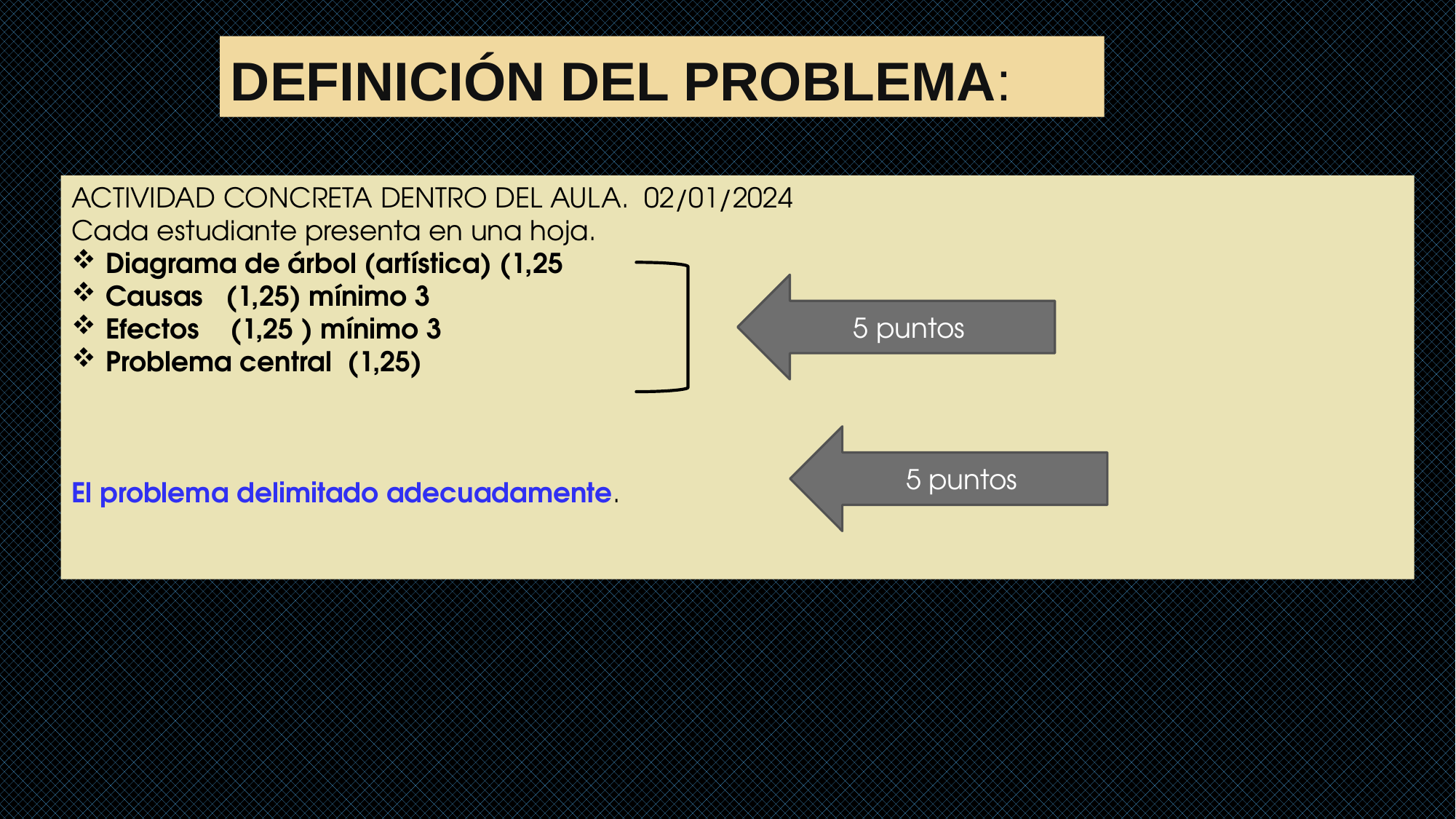

DEFINICIÓN DEL PROBLEMA:
ACTIVIDAD CONCRETA DENTRO DEL AULA.  02/01/2024
Cada estudiante presenta en una hoja.
Diagrama de árbol (artística) (1,25
Causas   (1,25) mínimo 3
Efectos    (1,25 ) mínimo 3
Problema central  (1,25)

El problema delimitado adecuadamente.

5 puntos
5 puntos